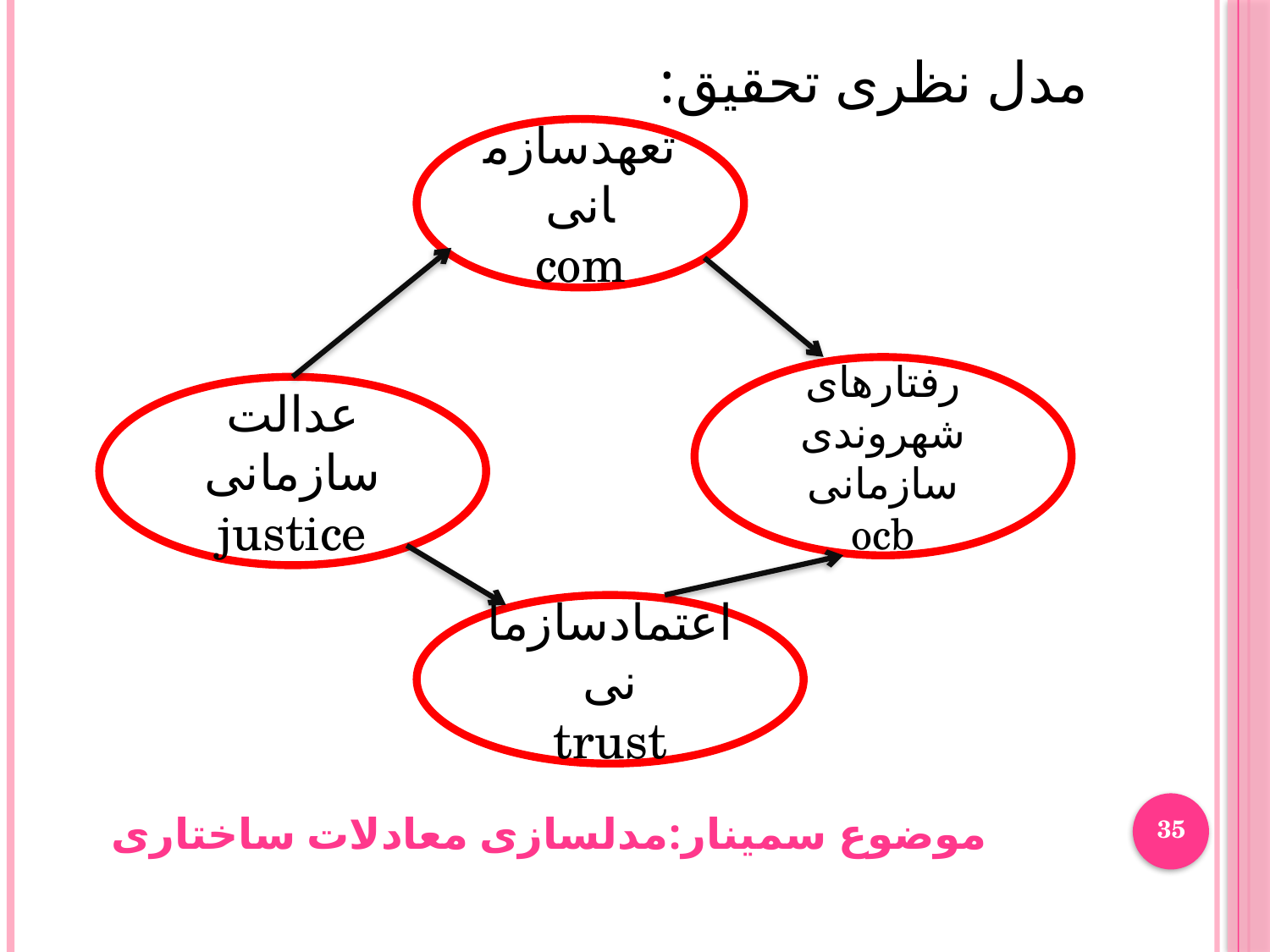

مدل نظری تحقیق:
تعهدسازمانی
com
رفتارهای شهروندی سازمانی
ocb
عدالت سازمانی
justice
اعتمادسازمانی
trust
35
موضوع سمینار:مدلسازی معادلات ساختاری